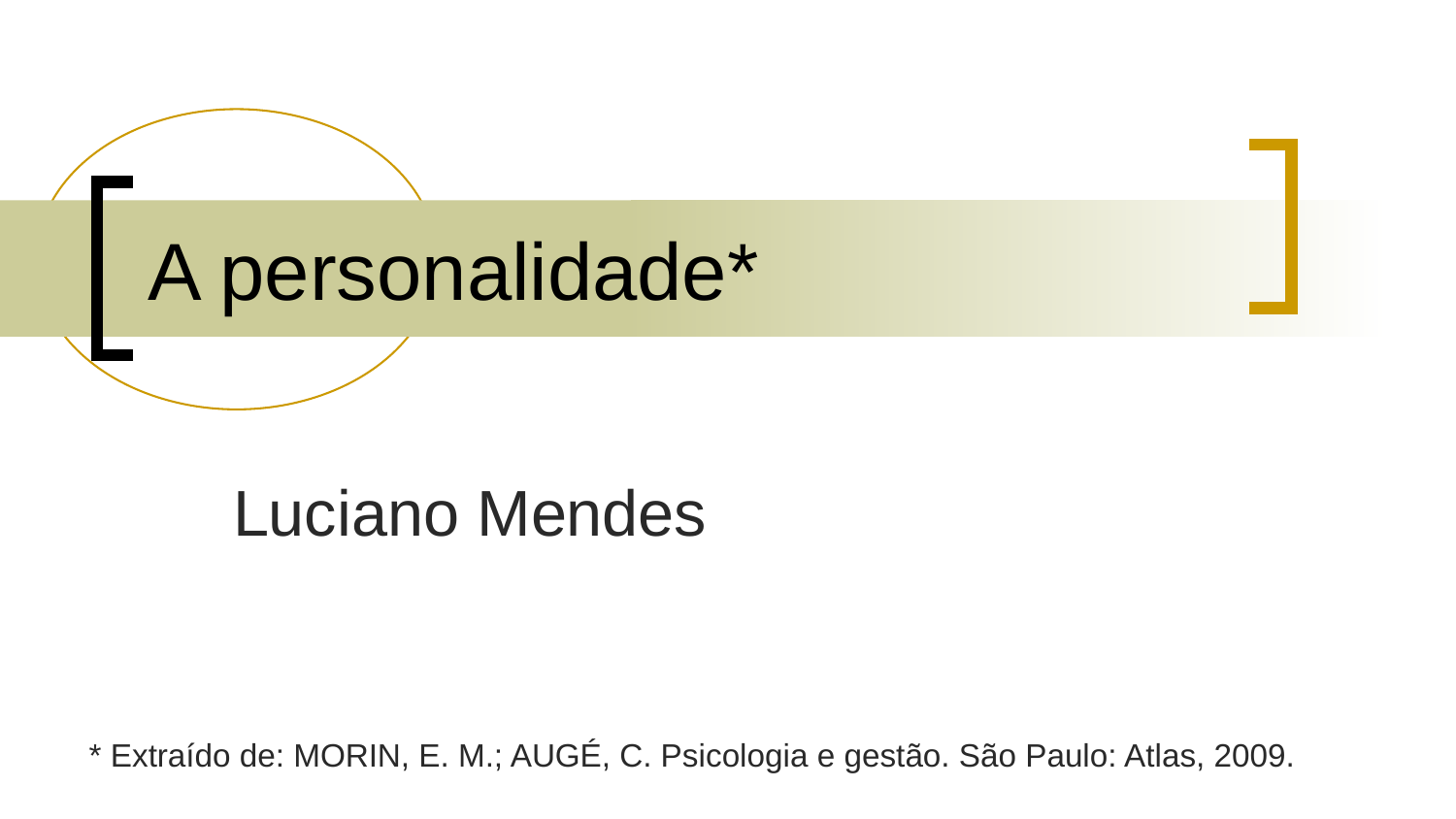

# A personalidade*
Luciano Mendes
* Extraído de: MORIN, E. M.; AUGÉ, C. Psicologia e gestão. São Paulo: Atlas, 2009.